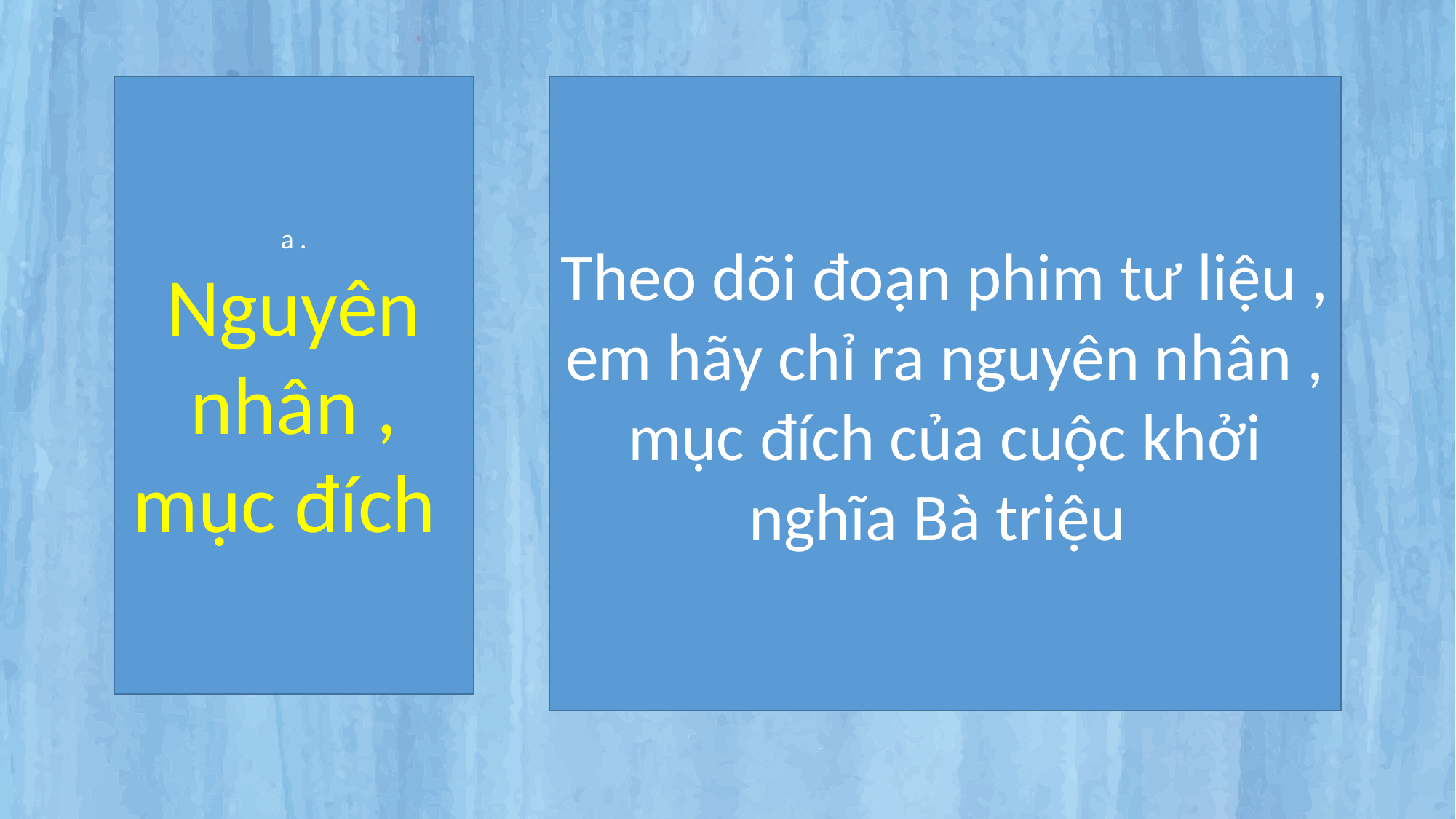

#
a .
Nguyên nhân , mục đích
Theo dõi đoạn phim tư liệu , em hãy chỉ ra nguyên nhân , mục đích của cuộc khởi nghĩa Bà triệu